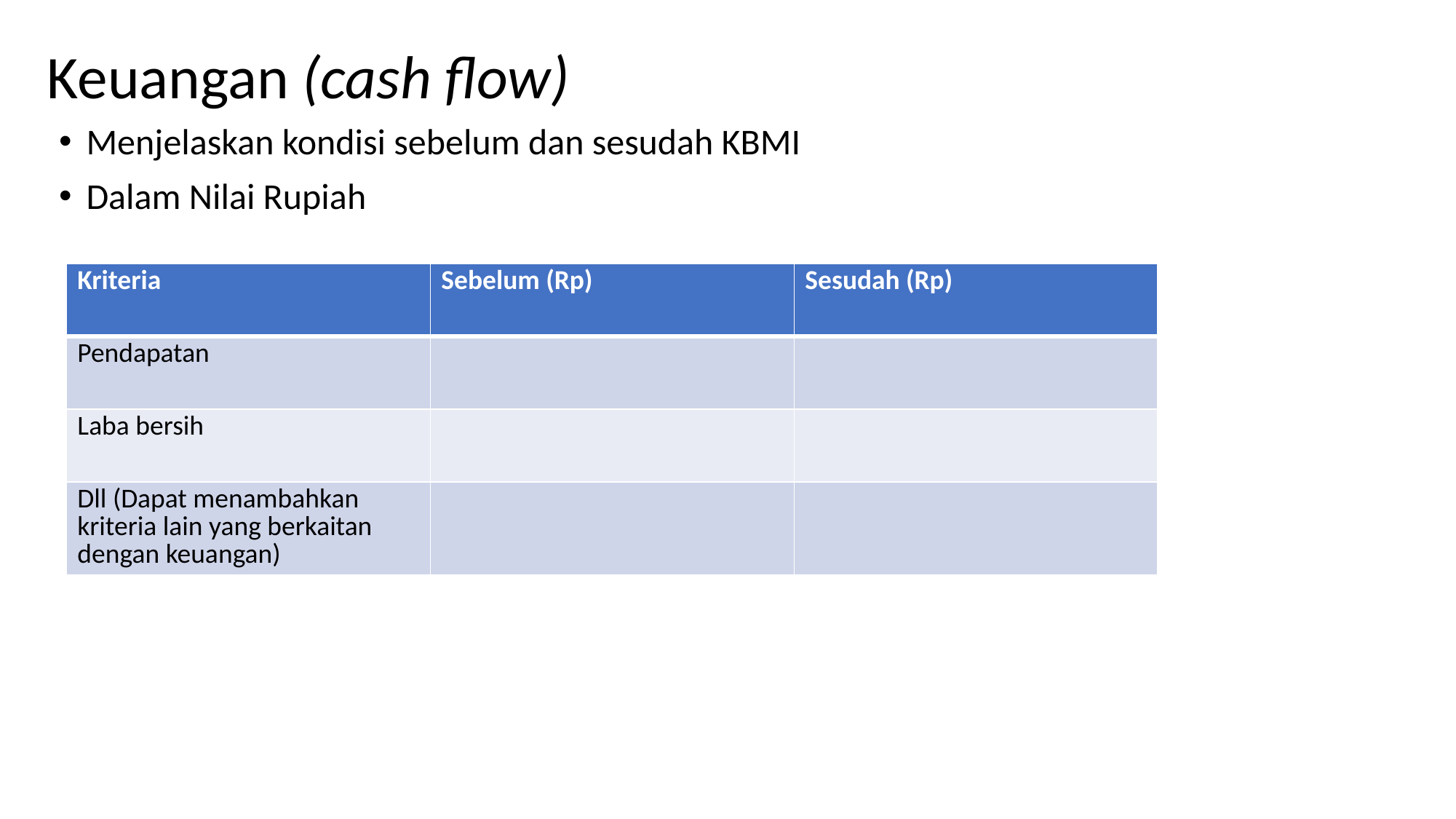

# Keuangan (cash flow)
Menjelaskan kondisi sebelum dan sesudah KBMI
Dalam Nilai Rupiah
| Kriteria | Sebelum (Rp) | Sesudah (Rp) |
| --- | --- | --- |
| Pendapatan |  |  |
| Laba bersih |  |  |
| Dll (Dapat menambahkan kriteria lain yang berkaitan dengan keuangan) |  |  |